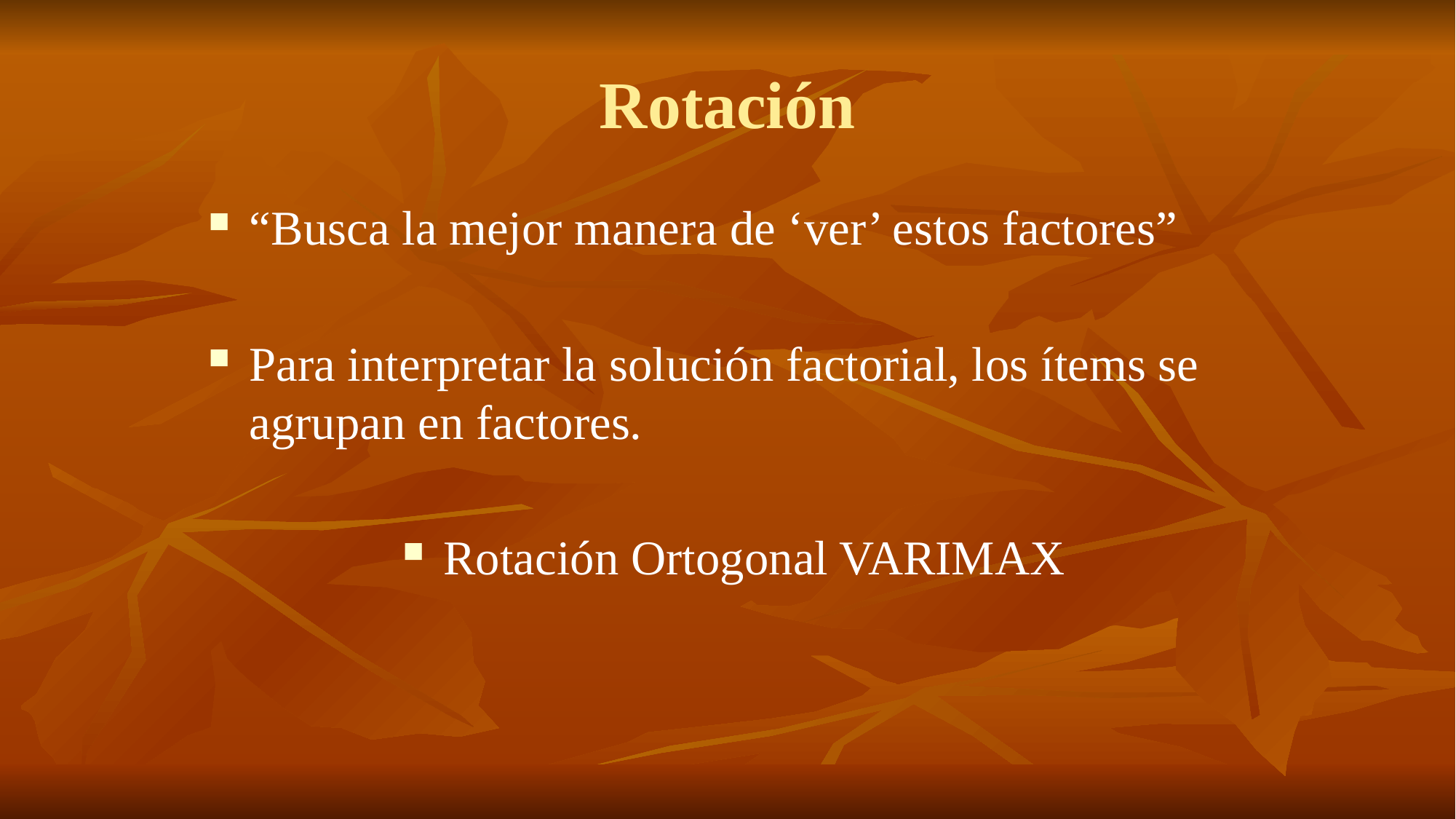

# Rotación
“Busca la mejor manera de ‘ver’ estos factores”

Para interpretar la solución factorial, los ítems se agrupan en factores.

Rotación Ortogonal VARIMAX